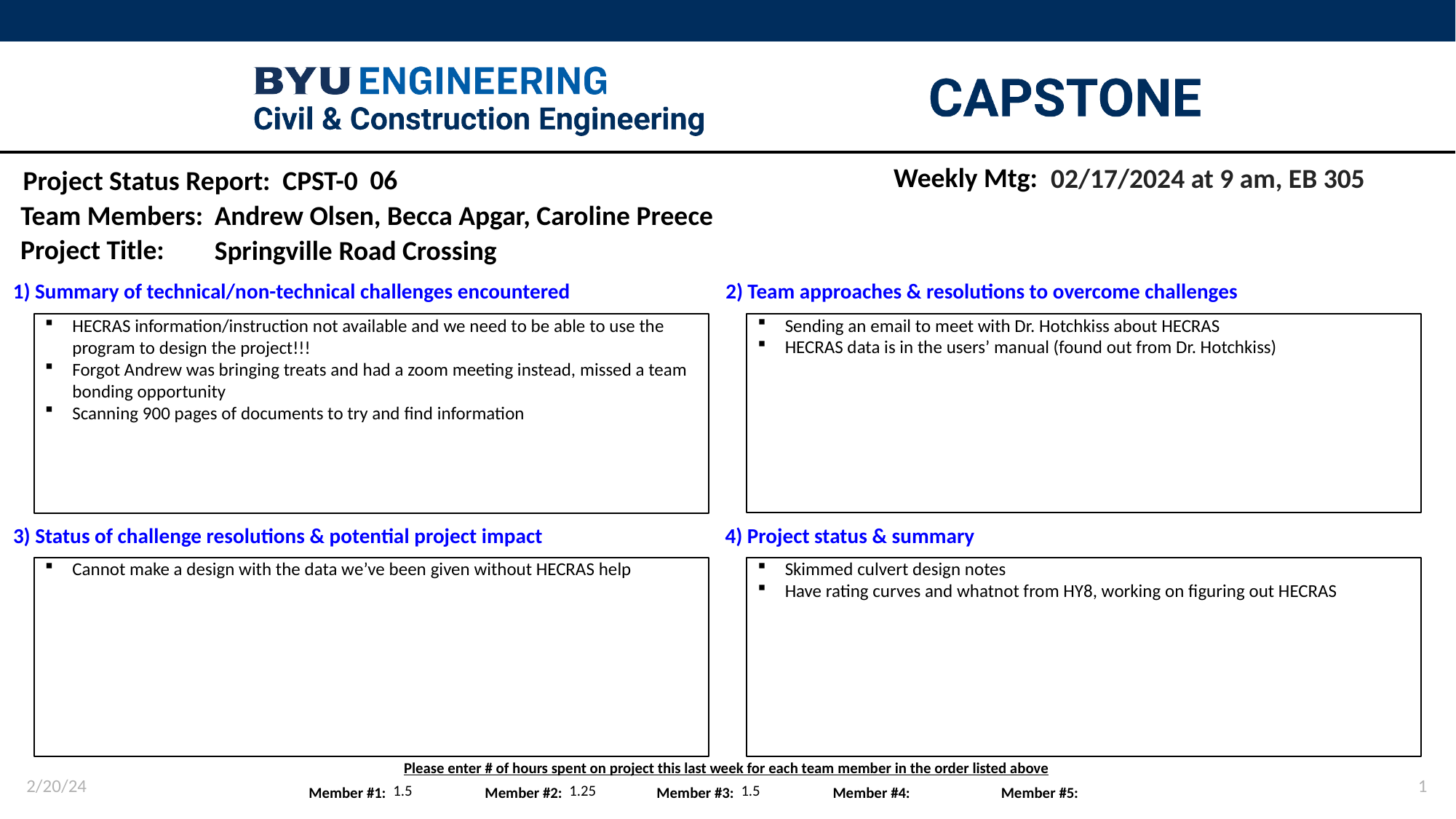

Weekly Mtg:
02/17/2024 at 9 am, EB 305
06

Andrew Olsen, Becca Apgar, Caroline Preece
Springville Road Crossing
Sending an email to meet with Dr. Hotchkiss about HECRAS
HECRAS data is in the users’ manual (found out from Dr. Hotchkiss)
HECRAS information/instruction not available and we need to be able to use the program to design the project!!!
Forgot Andrew was bringing treats and had a zoom meeting instead, missed a team bonding opportunity
Scanning 900 pages of documents to try and find information
Cannot make a design with the data we’ve been given without HECRAS help
Skimmed culvert design notes
Have rating curves and whatnot from HY8, working on figuring out HECRAS
2/20/24
1
1.5
1.25
1.5